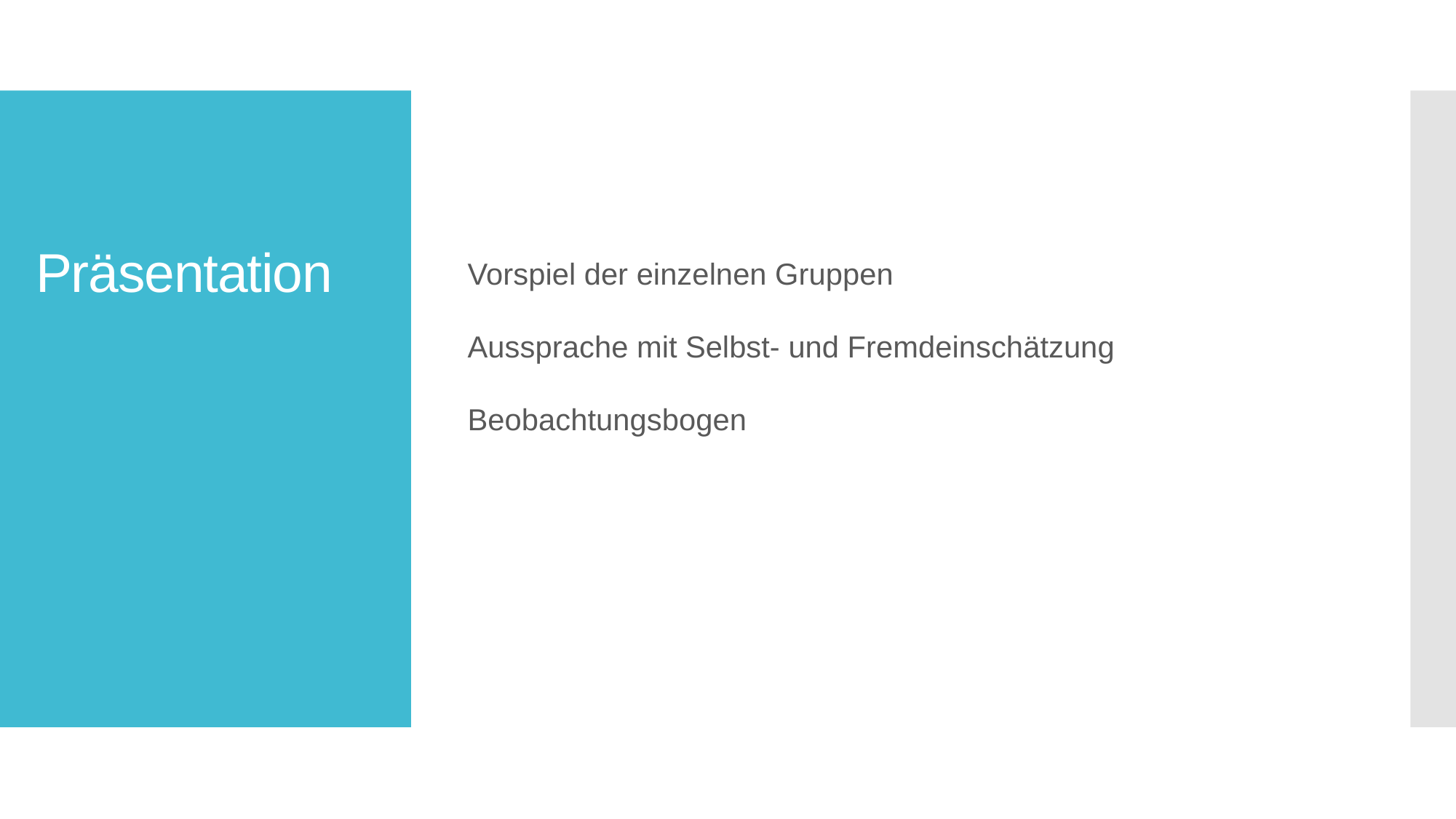

# Präsentation

Vorspiel der einzelnen Gruppen

Aussprache mit Selbst- und Fremdeinschätzung

Beobachtungsbogen